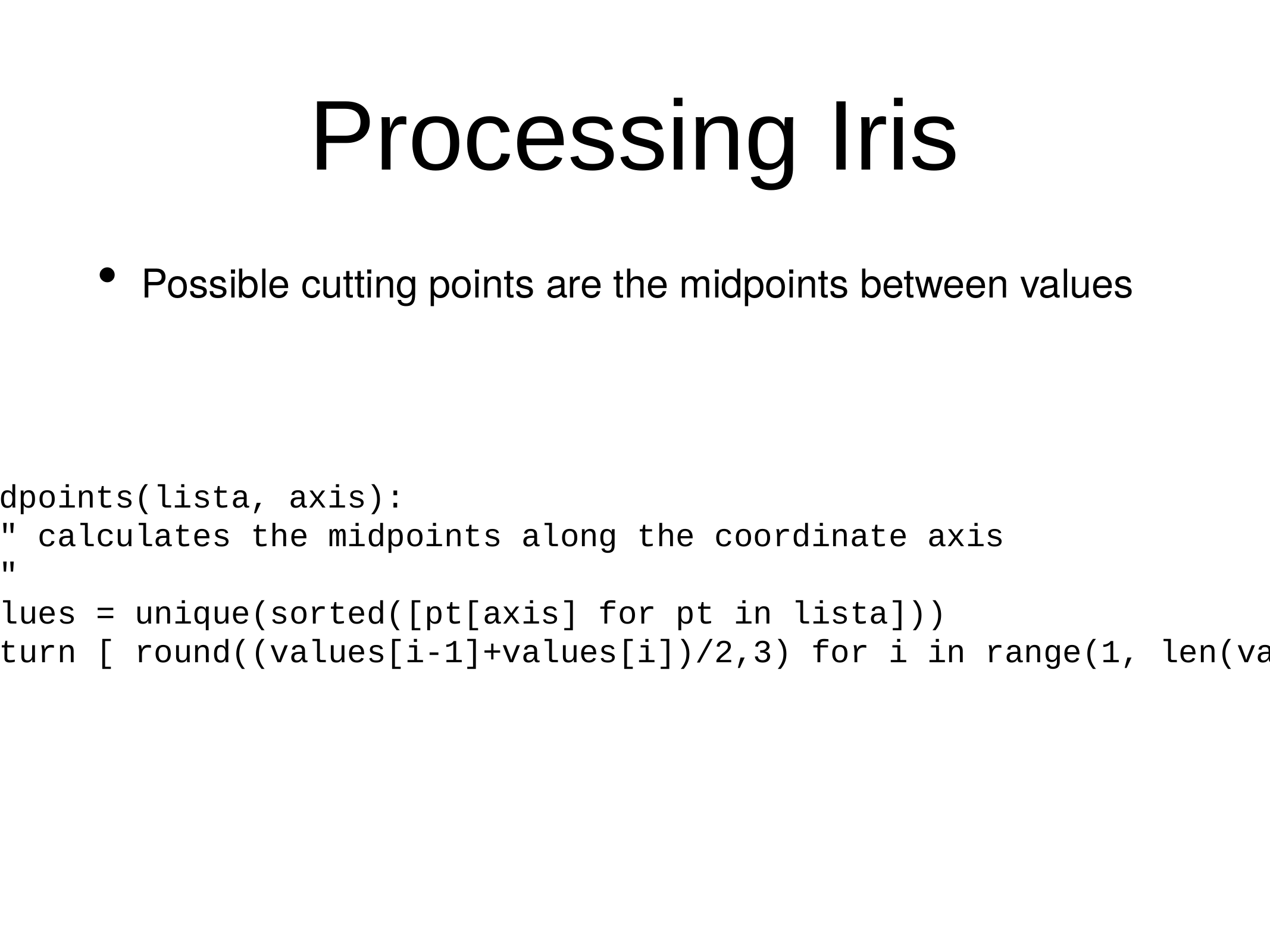

# Processing Iris
Possible cutting points are the midpoints between values
def midpoints(lista, axis):
    """ calculates the midpoints along the coordinate axis
    """
    values = unique(sorted([pt[axis] for pt in lista]))
    return [ round((values[i-1]+values[i])/2,3) for i in range(1, len(values))]